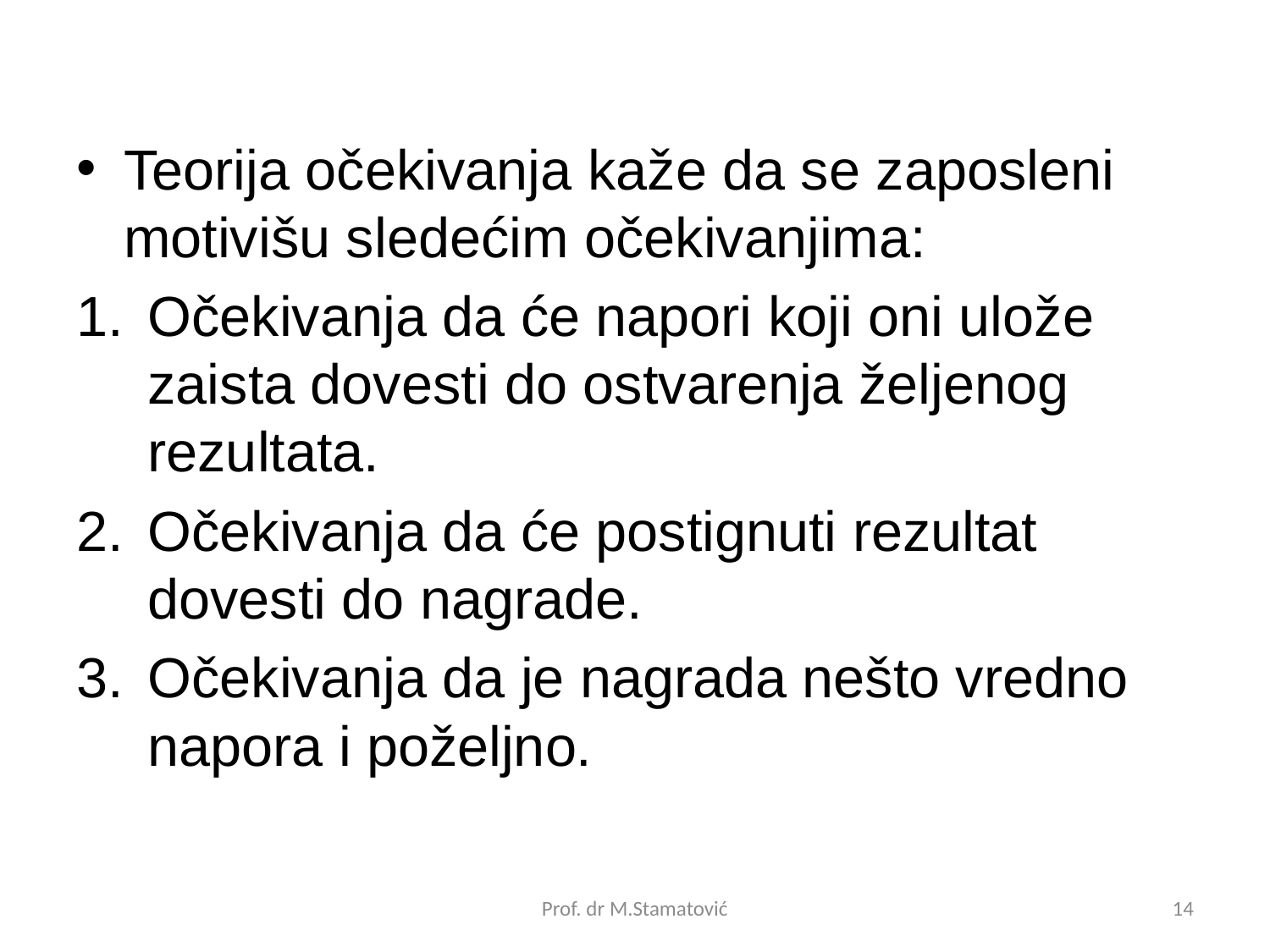

Teorija očekivanja kaže da se zaposleni motivišu sledećim očekivanjima:
Očekivanja da će napori koji oni ulože zaista dovesti do ostvarenja željenog rezultata.
Očekivanja da će postignuti rezultat dovesti do nagrade.
Očekivanja da je nagrada nešto vredno napora i poželjno.
Prof. dr M.Stamatović
14